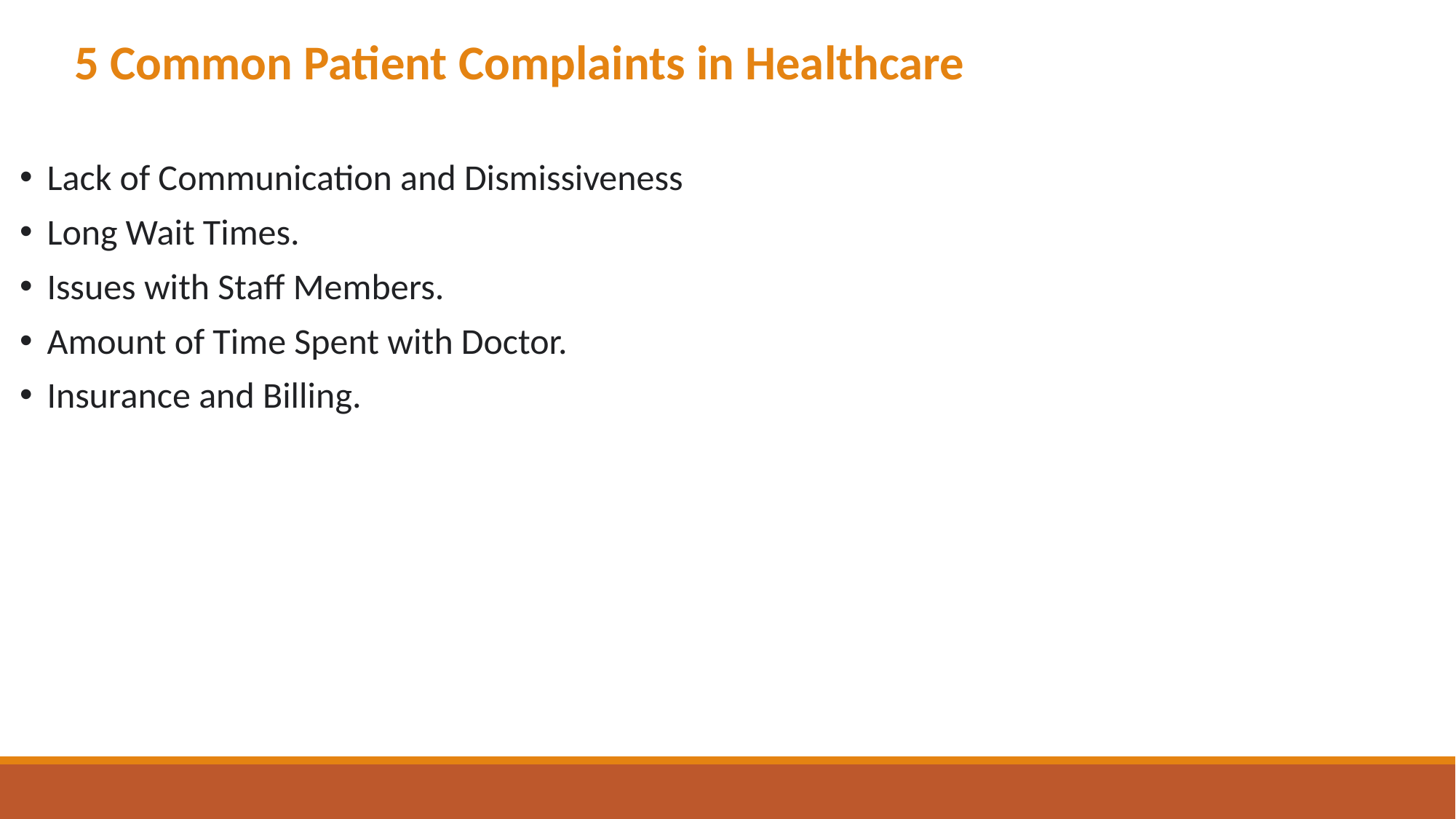

# 5 Common Patient Complaints in Healthcare
Lack of Communication and Dismissiveness
Long Wait Times.
Issues with Staff Members.
Amount of Time Spent with Doctor.
Insurance and Billing.